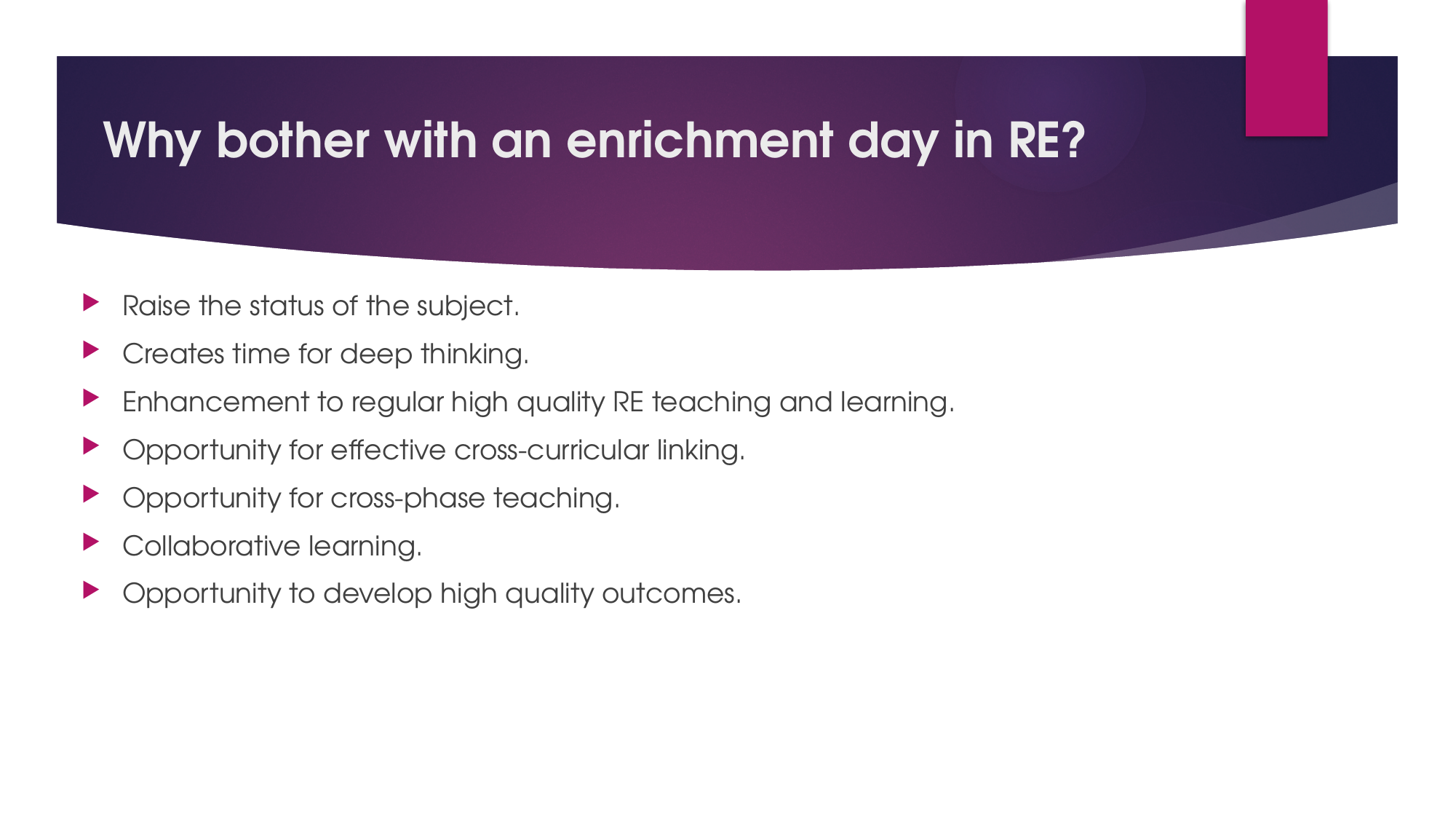

# Why bother with an enrichment day in RE?
Raise the status of the subject.
Creates time for deep thinking.
Enhancement to regular high quality RE teaching and learning.
Opportunity for effective cross-curricular linking.
Opportunity for cross-phase teaching.
Collaborative learning.
Opportunity to develop high quality outcomes.